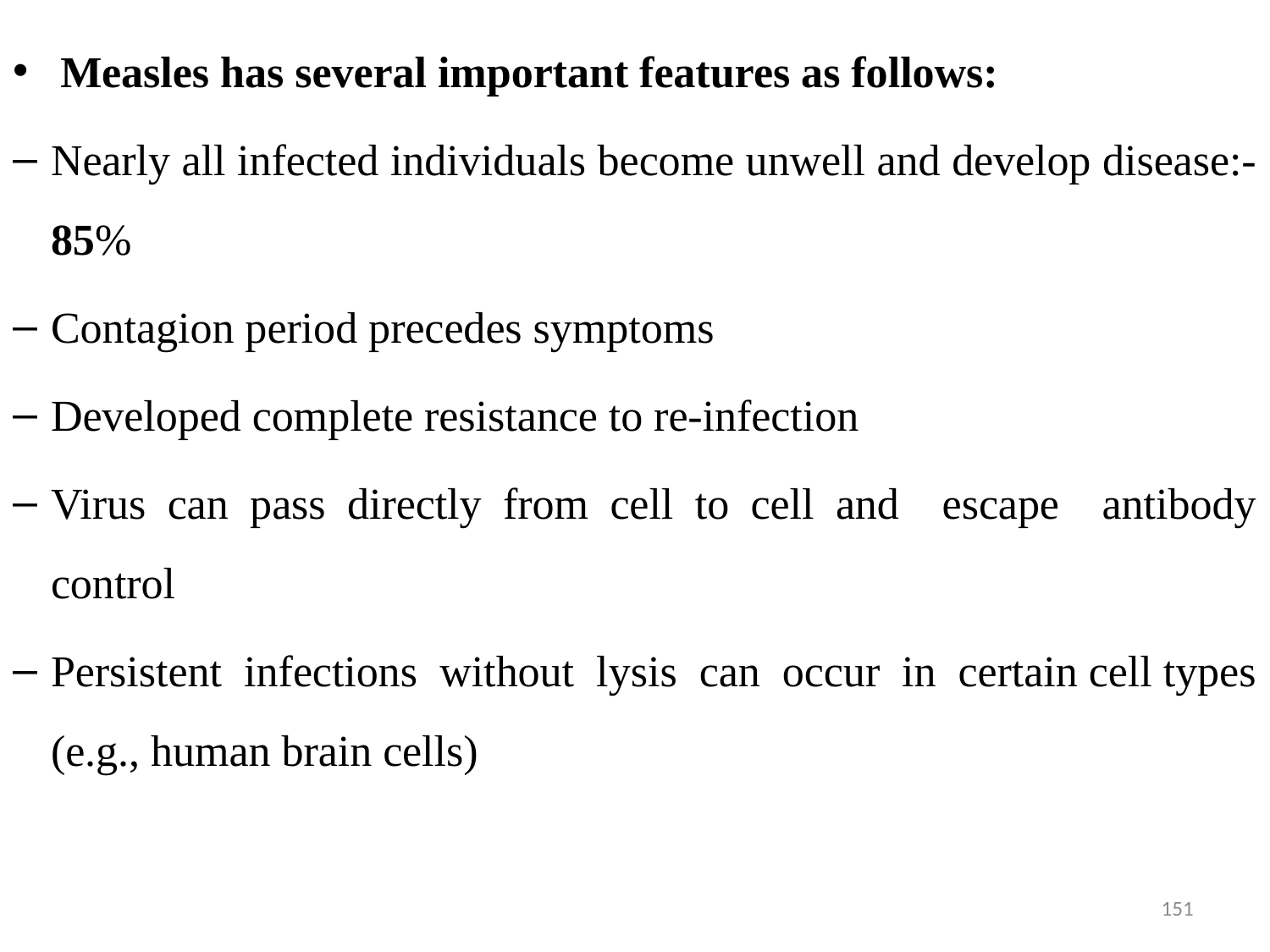

Measles has several important features as follows:
Nearly all infected individuals become unwell and develop disease:- 85%
Contagion period precedes symptoms
Developed complete resistance to re-infection
Virus can pass directly from cell to cell and  escape  antibody control
Persistent  infections  without  lysis  can  occur  in  certain cell types (e.g., human brain cells)
151